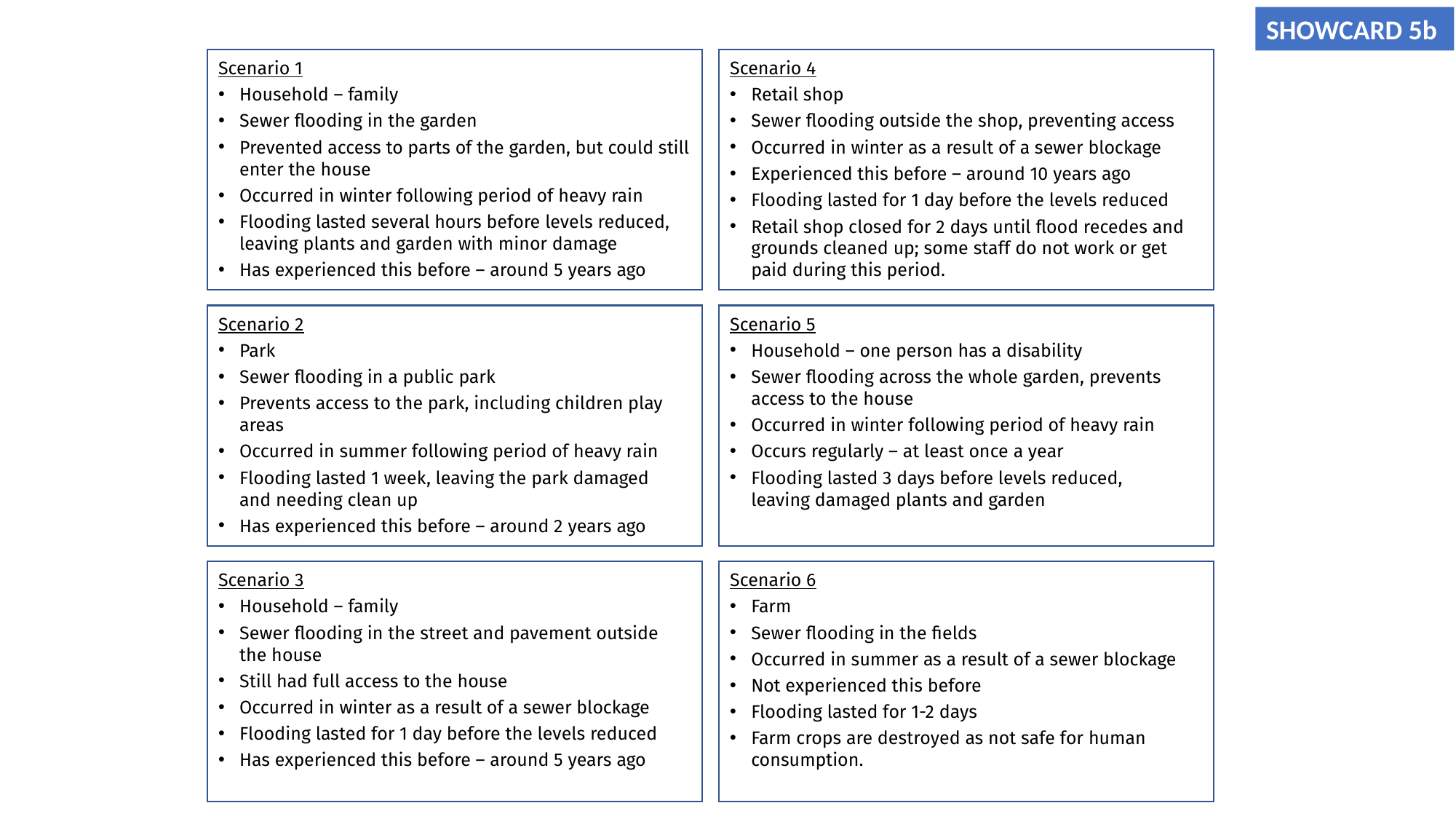

SHOWCARD 5b

Scenario 1
Household – family
Sewer flooding in the garden
Prevented access to parts of the garden, but could still enter the house
Occurred in winter following period of heavy rain
Flooding lasted several hours before levels reduced, leaving plants and garden with minor damage
Has experienced this before – around 5 years ago
Scenario 4
Retail shop
Sewer flooding outside the shop, preventing access
Occurred in winter as a result of a sewer blockage
Experienced this before – around 10 years ago
Flooding lasted for 1 day before the levels reduced
Retail shop closed for 2 days until flood recedes and grounds cleaned up; some staff do not work or get paid during this period.

Scenario 2
Park
Sewer flooding in a public park
Prevents access to the park, including children play areas
Occurred in summer following period of heavy rain
Flooding lasted 1 week, leaving the park damaged and needing clean up
Has experienced this before – around 2 years ago
Scenario 5
Household – one person has a disability
Sewer flooding across the whole garden, prevents access to the house
Occurred in winter following period of heavy rain
Occurs regularly – at least once a year
Flooding lasted 3 days before levels reduced, leaving damaged plants and garden

Scenario 3
Household – family
Sewer flooding in the street and pavement outside the house
Still had full access to the house
Occurred in winter as a result of a sewer blockage
Flooding lasted for 1 day before the levels reduced
Has experienced this before – around 5 years ago
Scenario 6
Farm
Sewer flooding in the fields
Occurred in summer as a result of a sewer blockage
Not experienced this before
Flooding lasted for 1-2 days
Farm crops are destroyed as not safe for human consumption.